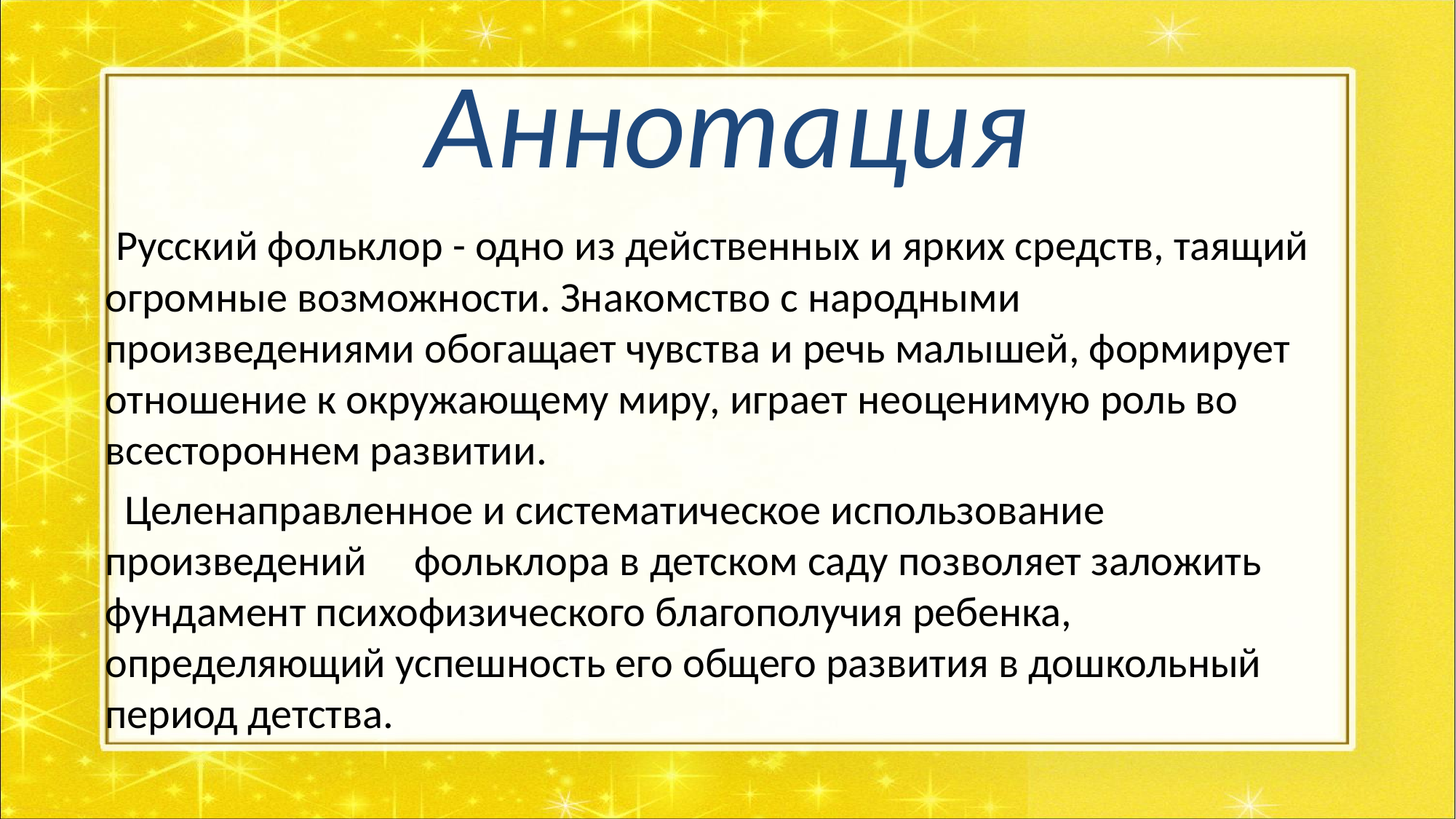

# Аннотация
 Русский фольклор - одно из действенных и ярких средств, таящий огромные возможности. Знакомство с народными произведениями обогащает чувства и речь малышей, формирует отношение к окружающему миру, играет неоценимую роль во всестороннем развитии.
  Целенаправленное и систематическое использование произведений     фольклора в детском саду позволяет заложить фундамент психофизического благополучия ребенка, определяющий успешность его общего развития в дошкольный период детства.